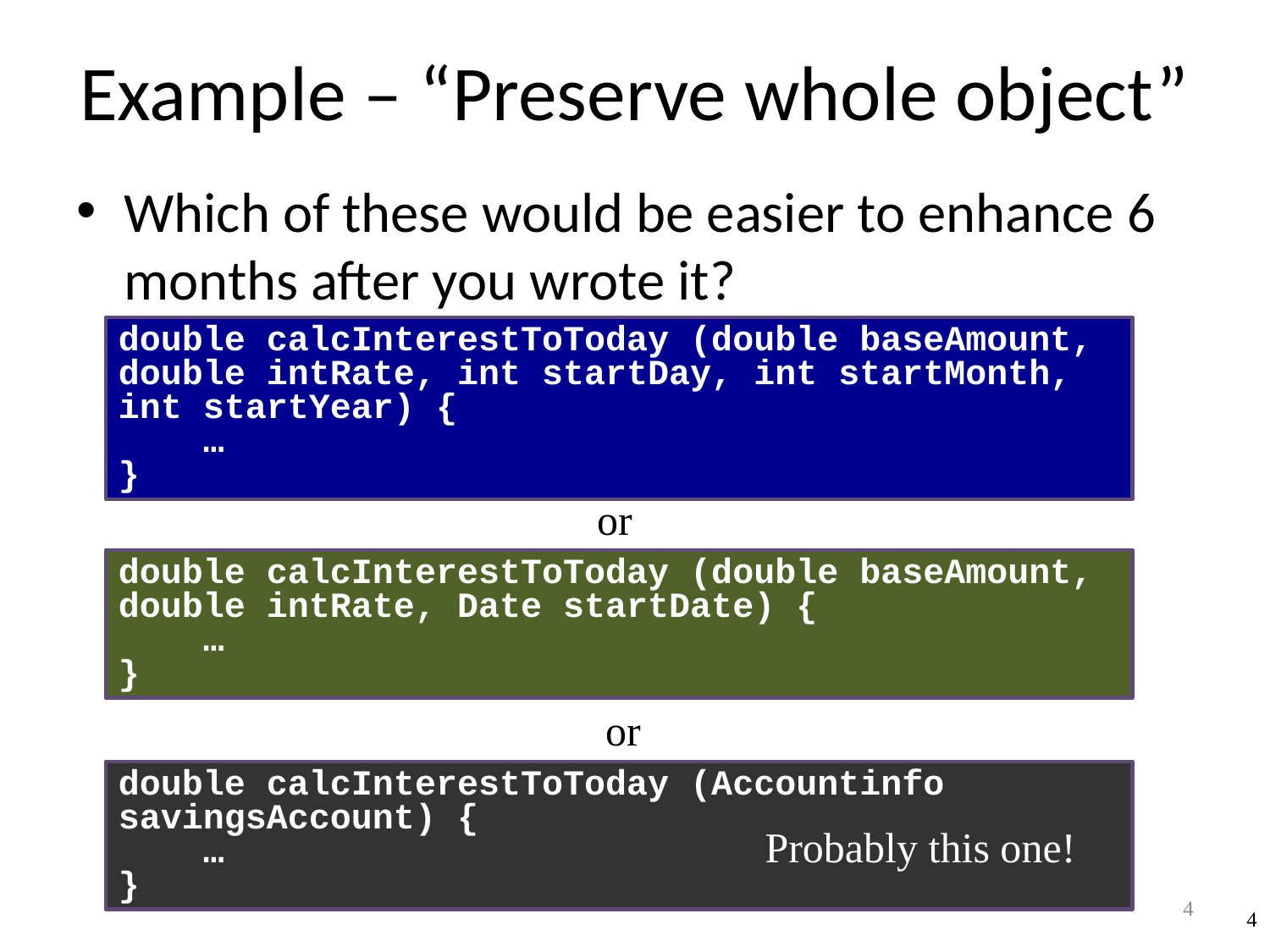

# Example – “Preserve whole object”
Which of these would be easier to enhance 6 months after you wrote it?
double calcInterestToToday (double baseAmount, double intRate, int startDay, int startMonth, int startYear) {
    …
}
or
double calcInterestToToday (double baseAmount, double intRate, Date startDate) {
    …
}
or
double calcInterestToToday (Accountinfo savingsAccount) {
    …
}
Probably this one!
4